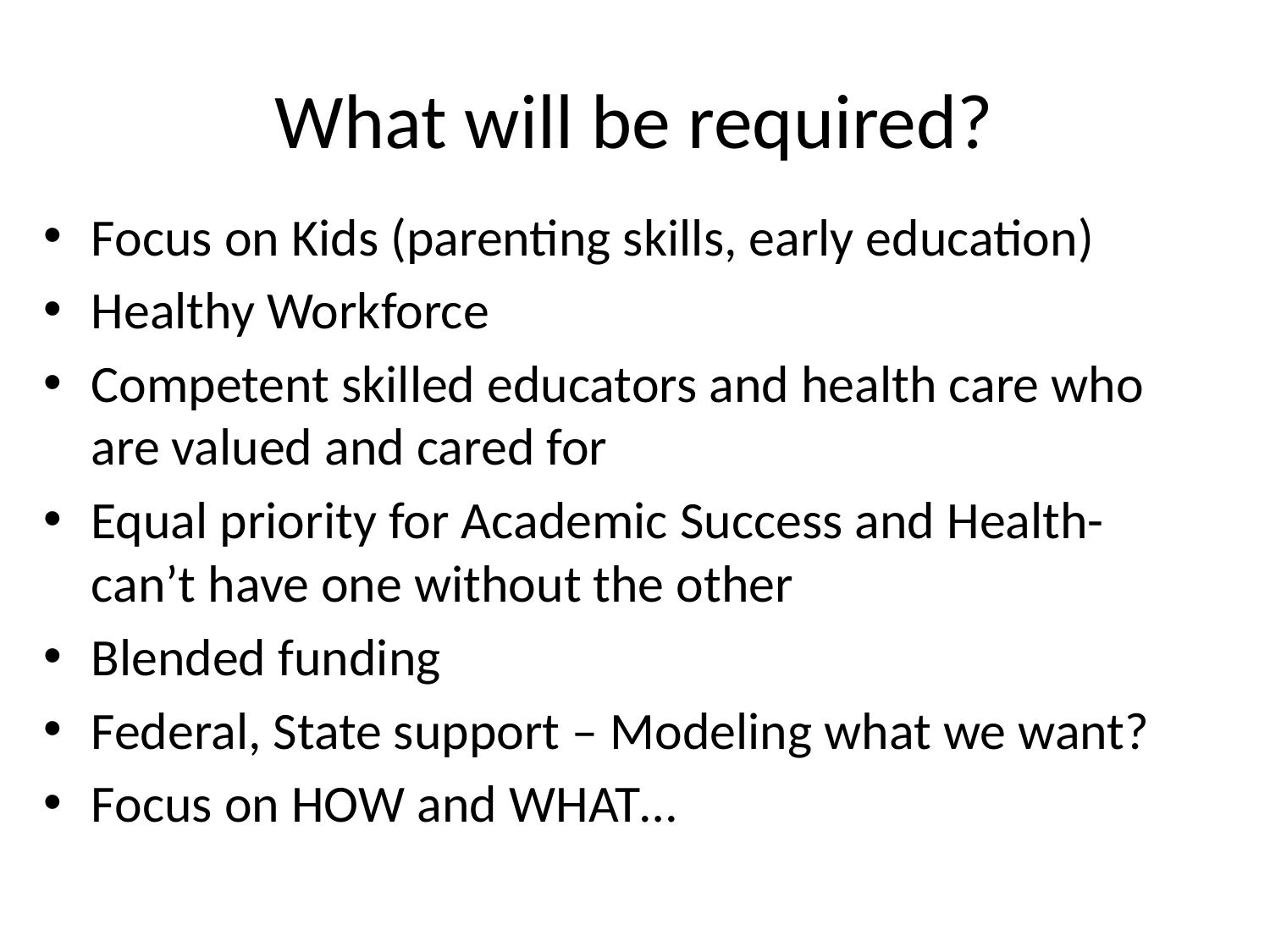

# What will be required?
Focus on Kids (parenting skills, early education)
Healthy Workforce
Competent skilled educators and health care who are valued and cared for
Equal priority for Academic Success and Health- can’t have one without the other
Blended funding
Federal, State support – Modeling what we want?
Focus on HOW and WHAT…